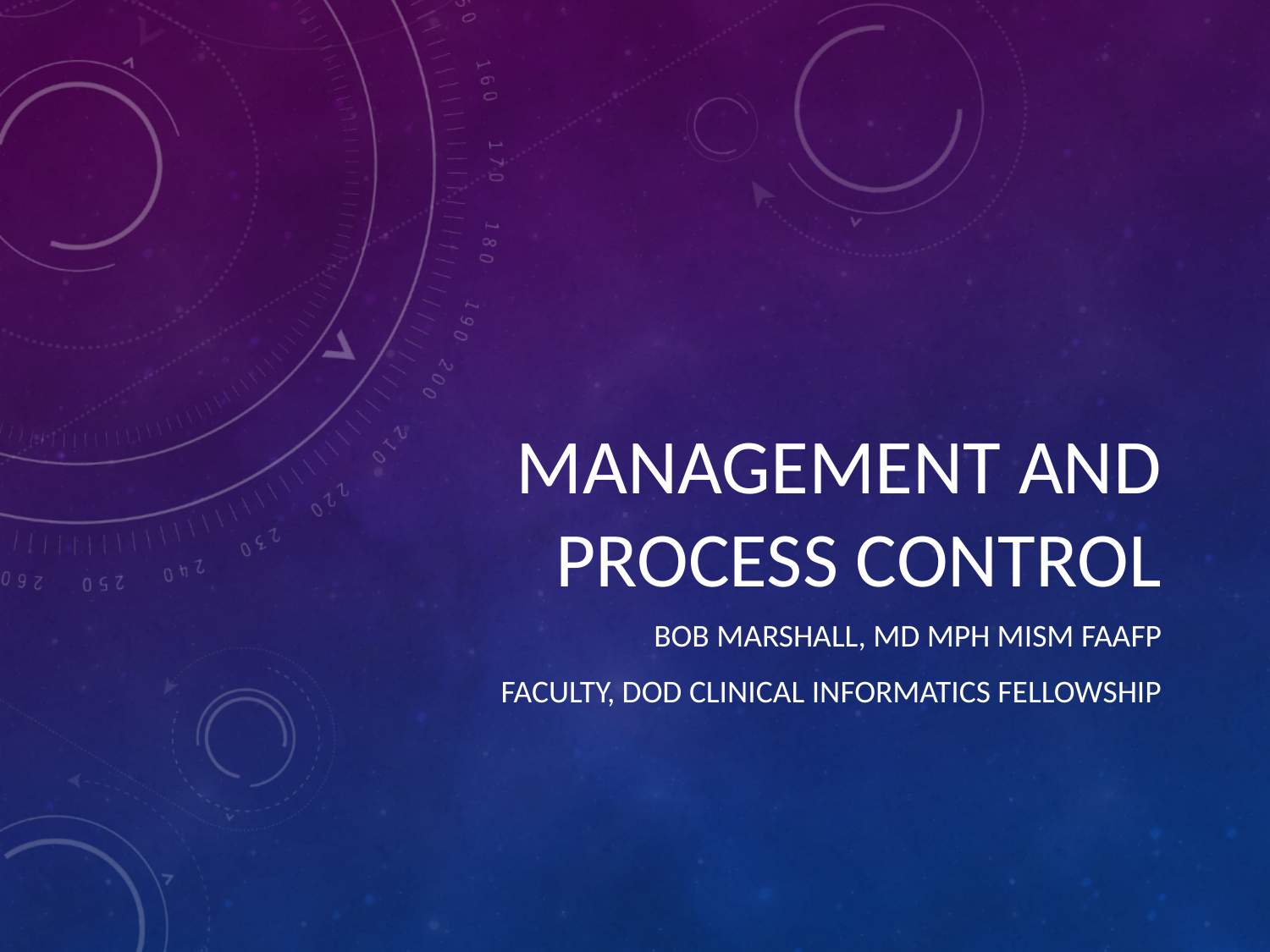

# Management and Process Control
Bob Marshall, MD MPH MISM FAAFP
Faculty, DoD Clinical Informatics Fellowship